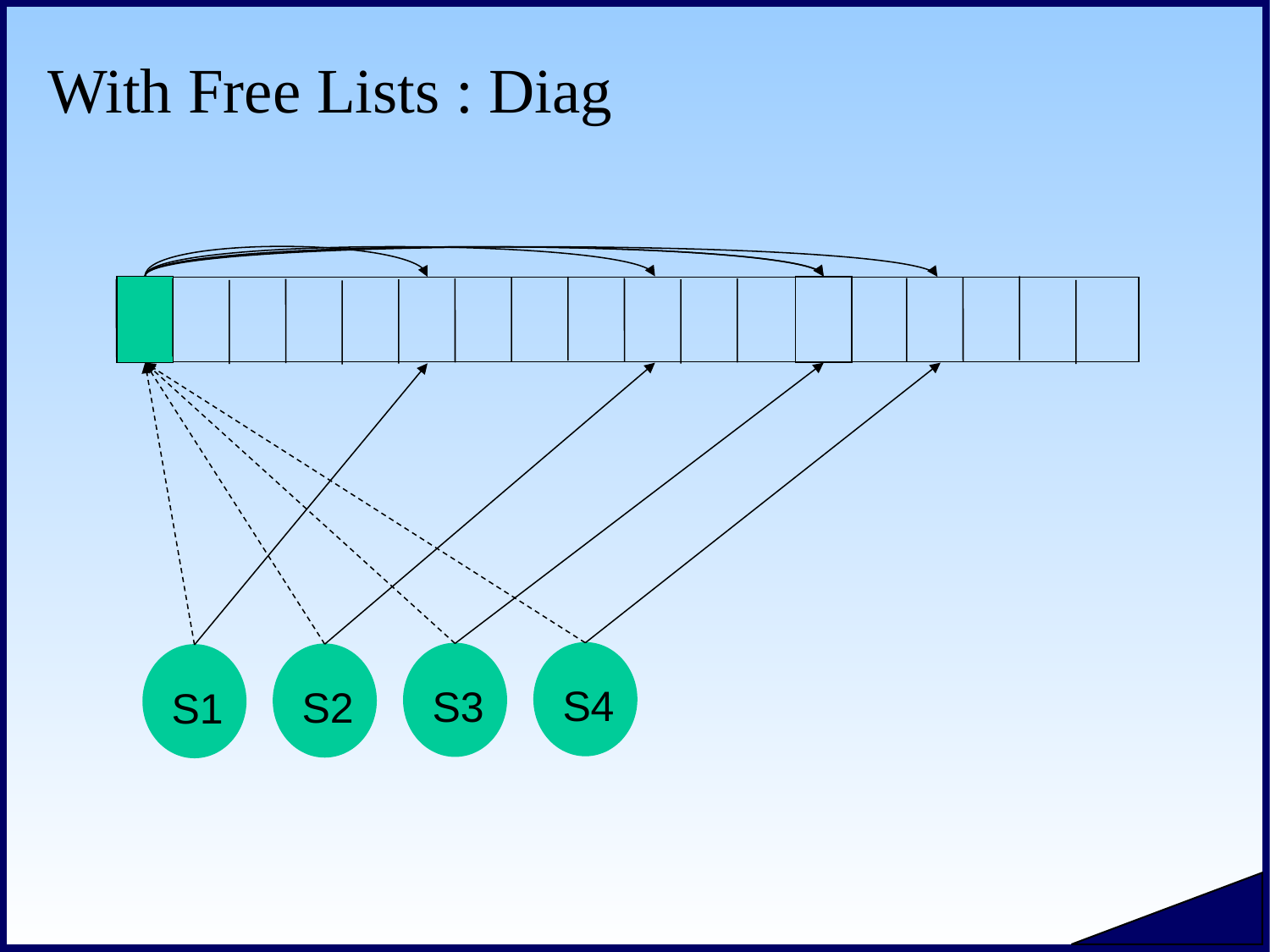

# With Free Lists : Diag

S4
S3
S2
S1